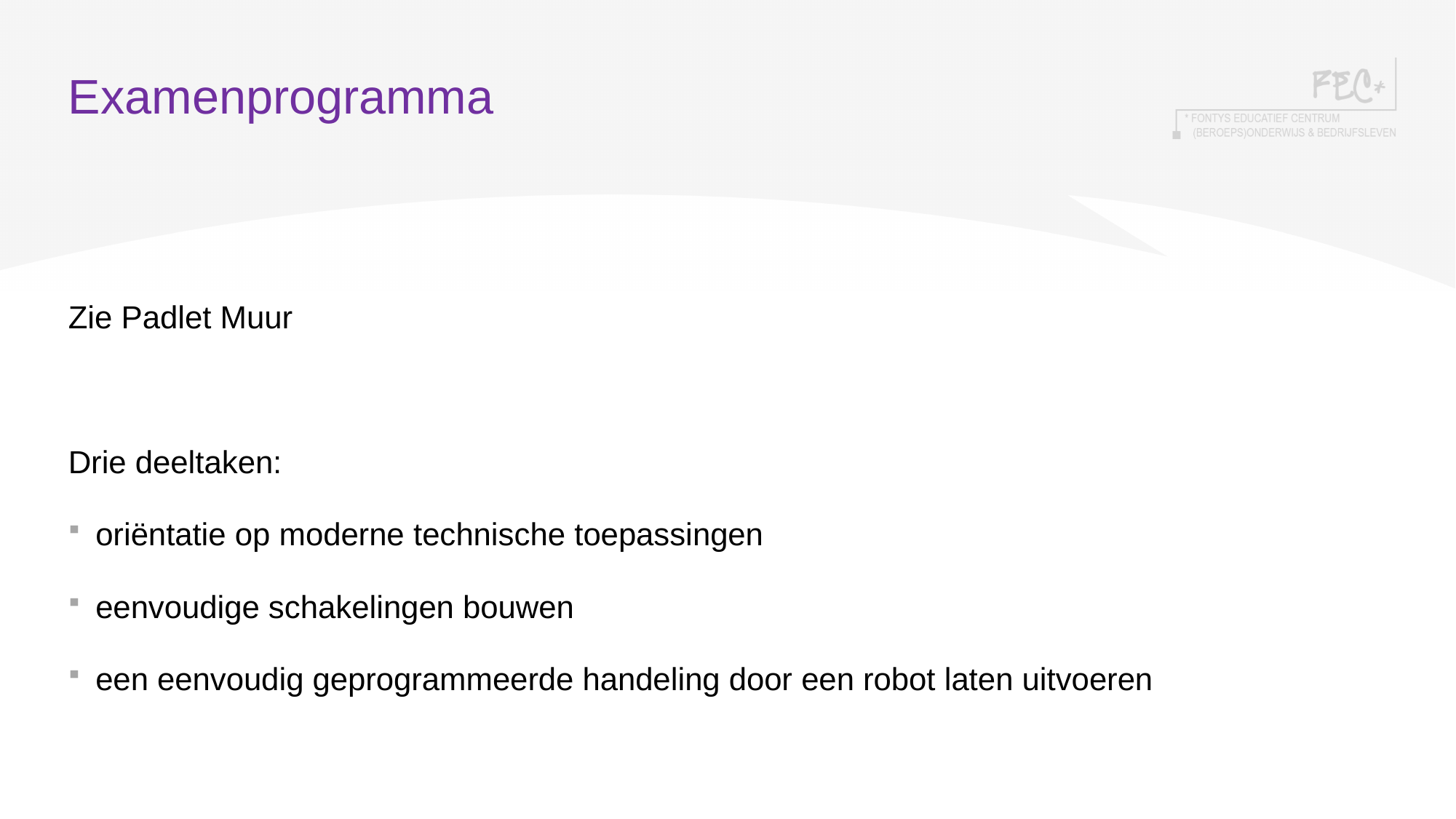

# Examenprogramma
Zie Padlet Muur

Drie deeltaken:
oriëntatie op moderne technische toepassingen
eenvoudige schakelingen bouwen
een eenvoudig geprogrammeerde handeling door een robot laten uitvoeren